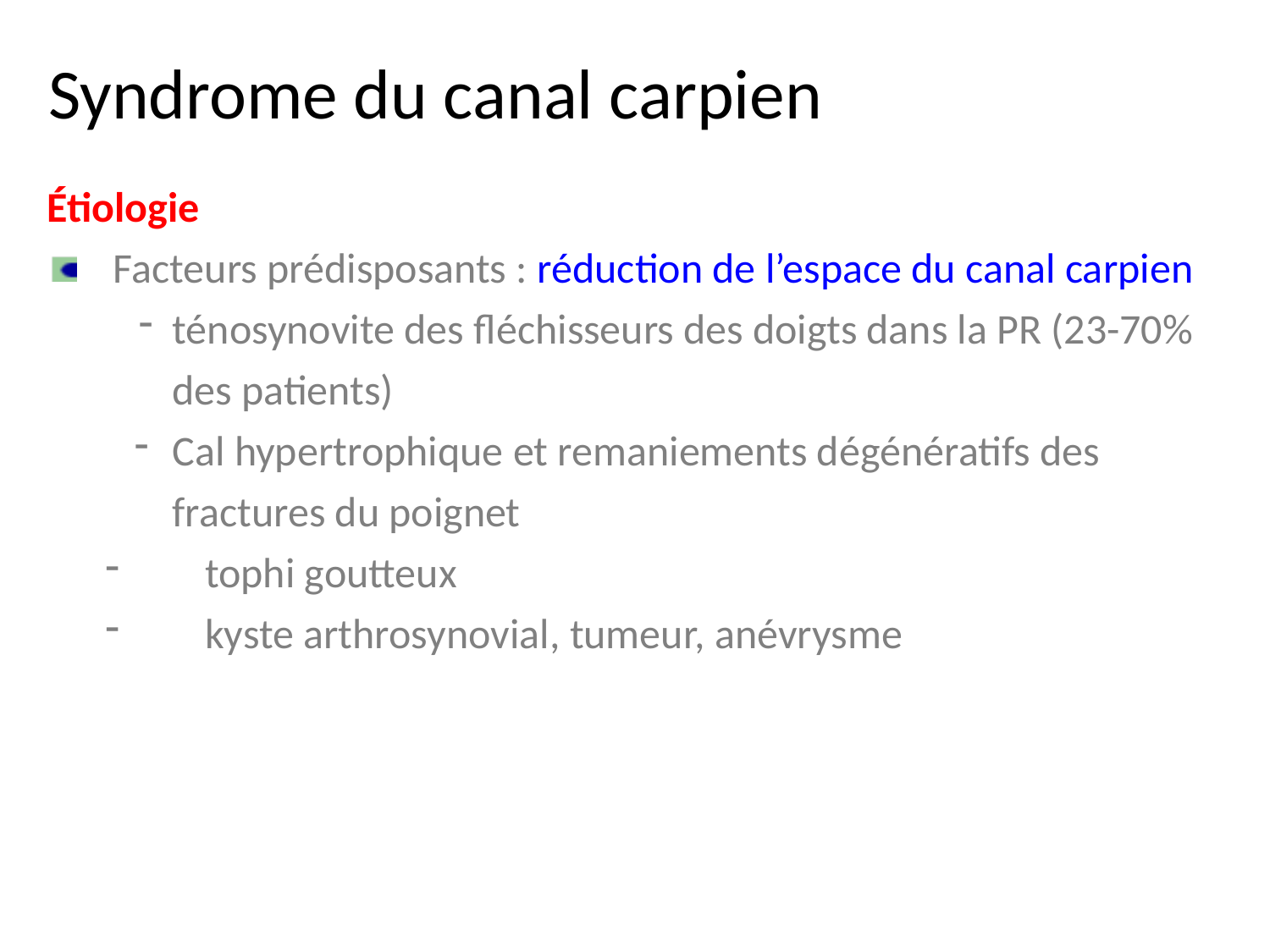

Syndrome du canal carpien
Étiologie
 	Facteurs prédisposants : réduction de l’espace du canal carpien
ténosynovite des fléchisseurs des doigts dans la PR (23-70% des patients)
Cal hypertrophique et remaniements dégénératifs des fractures du poignet
	tophi goutteux
	kyste arthrosynovial, tumeur, anévrysme